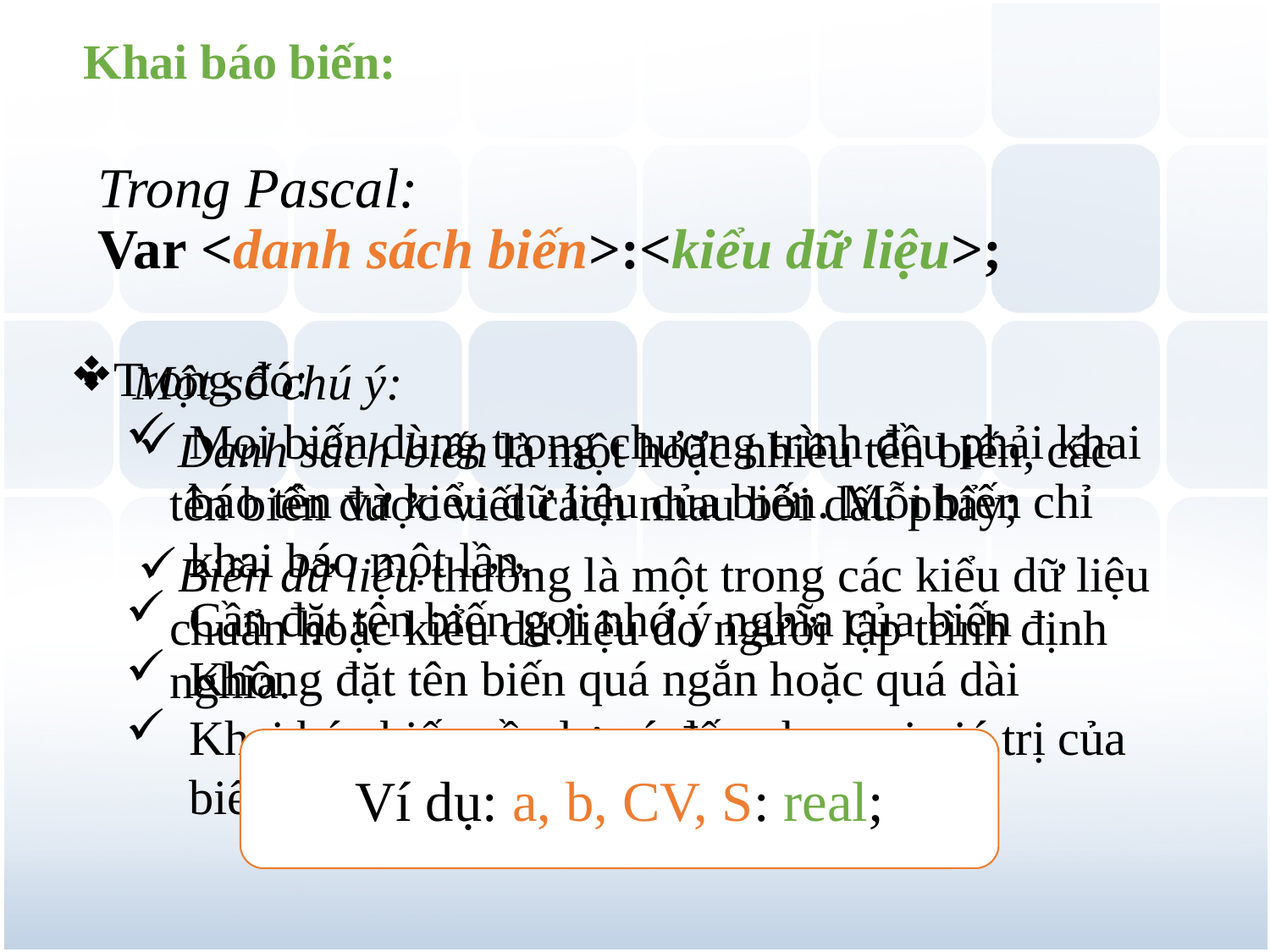

Khai báo biến:
# Trong Pascal: Var <danh sách biến>:<kiểu dữ liệu>;
Một số chú ý:
Mọi biến dùng trong chương trình đều phải khai báo tên và kiểu dữ liệu của biến. Mỗi biến chỉ khai báo một lần.
Cần đặt tên biến gợi nhớ ý nghĩa của biến
Không đặt tên biến quá ngắn hoặc quá dài
Khai báo biến cần lưu ý đến phạm vi giá trị của biến.
Trong đó:
Danh sách biến là một hoặc nhiều tên biến, các tên biến được viết cách nhau bởi dấu phẩy;
Biến dữ liệu thường là một trong các kiểu dữ liệu chuẩn hoặc kiểu dữ liệu do người lập trình định nghĩa.
Ví dụ: a, b, CV, S: real;